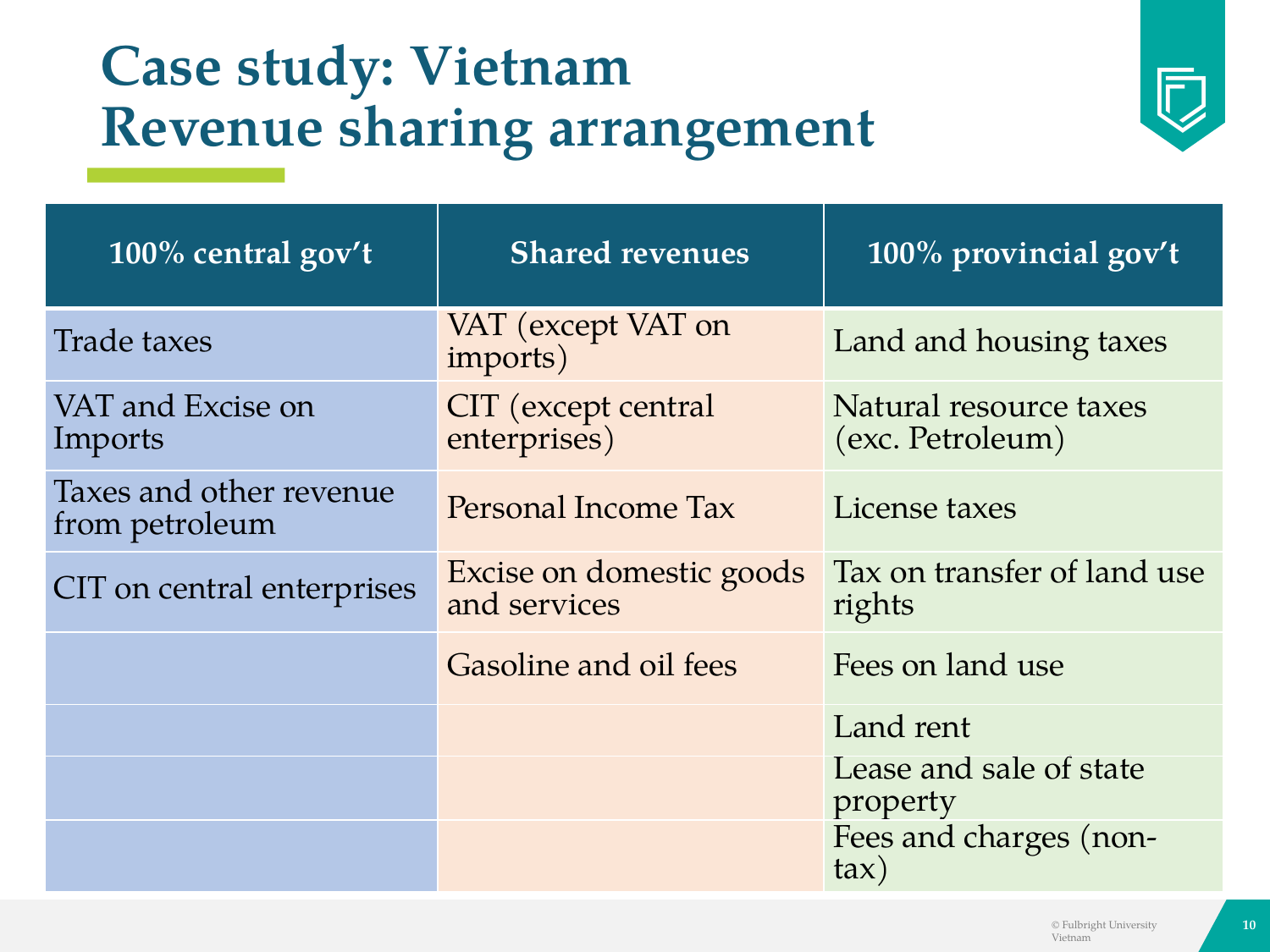

# Case study: Vietnam Revenue sharing arrangement
| 100% central gov’t | Shared revenues | 100% provincial gov’t |
| --- | --- | --- |
| Trade taxes | VAT (except VAT on imports) | Land and housing taxes |
| VAT and Excise on Imports | CIT (except central enterprises) | Natural resource taxes (exc. Petroleum) |
| Taxes and other revenue from petroleum | Personal Income Tax | License taxes |
| CIT on central enterprises | Excise on domestic goods and services | Tax on transfer of land use rights |
|  | Gasoline and oil fees | Fees on land use |
|  |  | Land rent |
|  |  | Lease and sale of state property |
|  |  | Fees and charges (non-tax) |